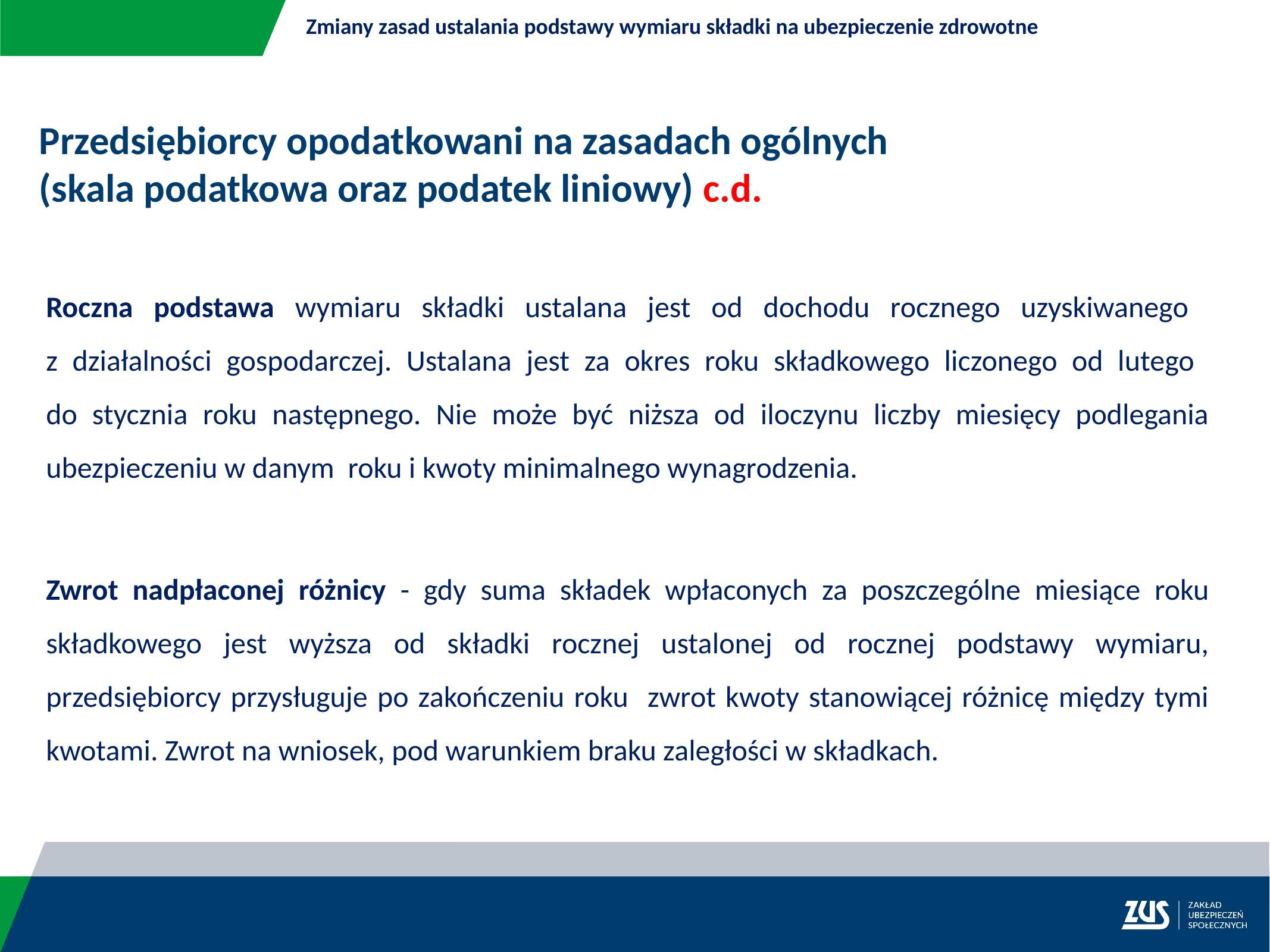

Zmiany zasad ustalania podstawy wymiaru składki na ubezpieczenie zdrowotne
Przedsiębiorcy opodatkowani na zasadach ogólnych
(skala podatkowa oraz podatek liniowy) c.d.
Roczna podstawa wymiaru składki ustalana jest od dochodu rocznego uzyskiwanego
z działalności gospodarczej. Ustalana jest za okres roku składkowego liczonego od lutego
do stycznia roku następnego. Nie może być niższa od iloczynu liczby miesięcy podlegania ubezpieczeniu w danym  roku i kwoty minimalnego wynagrodzenia.

Zwrot nadpłaconej różnicy - gdy suma składek wpłaconych za poszczególne miesiące roku składkowego jest wyższa od składki rocznej ustalonej od rocznej podstawy wymiaru, przedsiębiorcy przysługuje po zakończeniu roku  zwrot kwoty stanowiącej różnicę między tymi kwotami. Zwrot na wniosek, pod warunkiem braku zaległości w składkach.